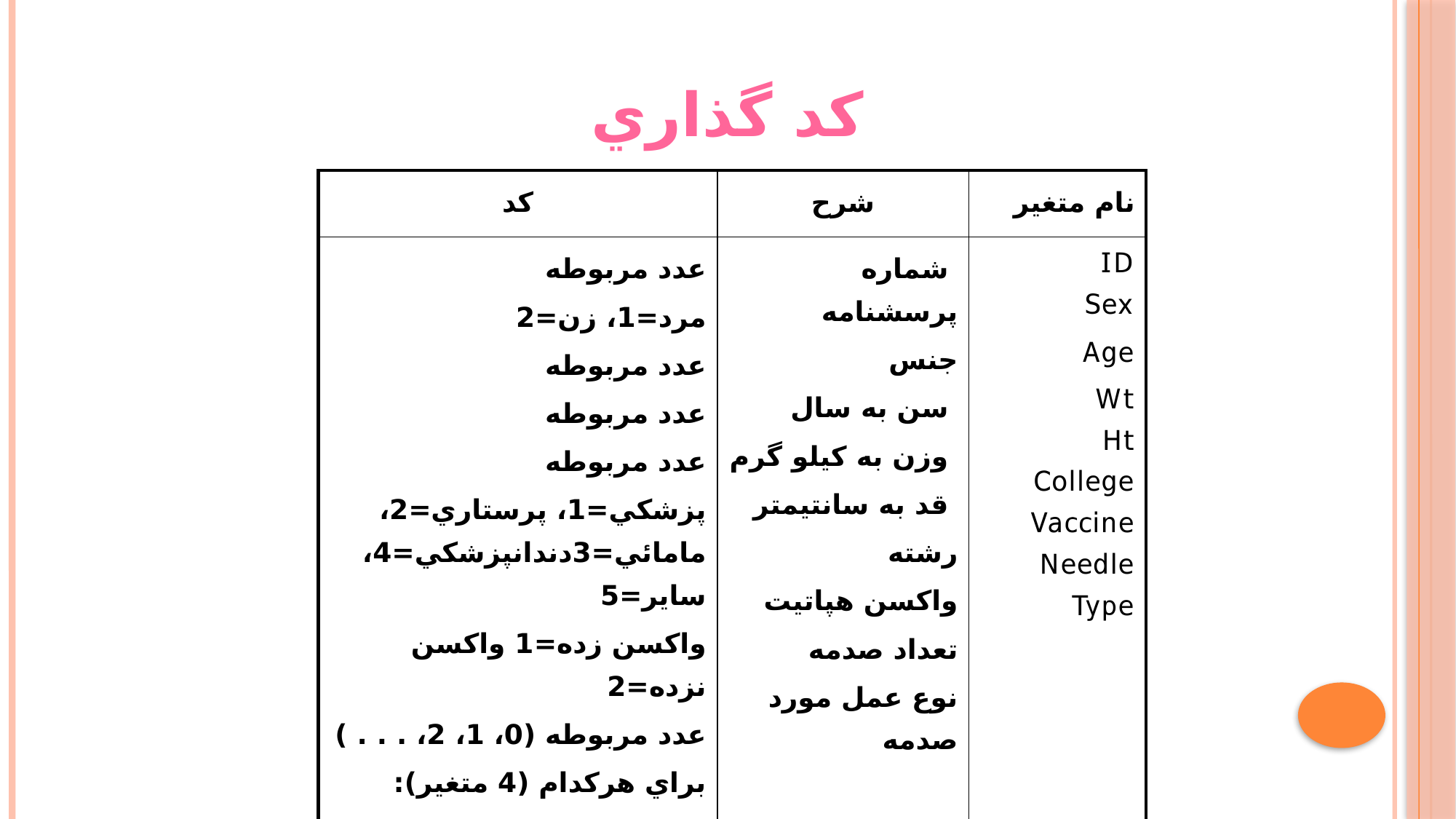

#
كد گذاري
| كد | شرح | نام متغير |
| --- | --- | --- |
| عدد مربوطه مرد=1، زن=2 عدد مربوطه عدد مربوطه عدد مربوطه پزشكي=1، پرستاري=2، مامائي=3دندانپزشكي=4، ساير=5 واكسن زده=1 واكسن نزده=2 عدد مربوطه (0، 1، 2، . . . ) براي هركدام (4 متغير): صدمه=1، بدون صدمه=0 | شماره پرسشنامه جنس سن به سال وزن به كيلو گرم قد به سانتيمتر رشته واكسن هپاتيت تعداد صدمه نوع عمل مورد صدمه | ID Sex Age Wt Ht College Vaccine Needle Type |